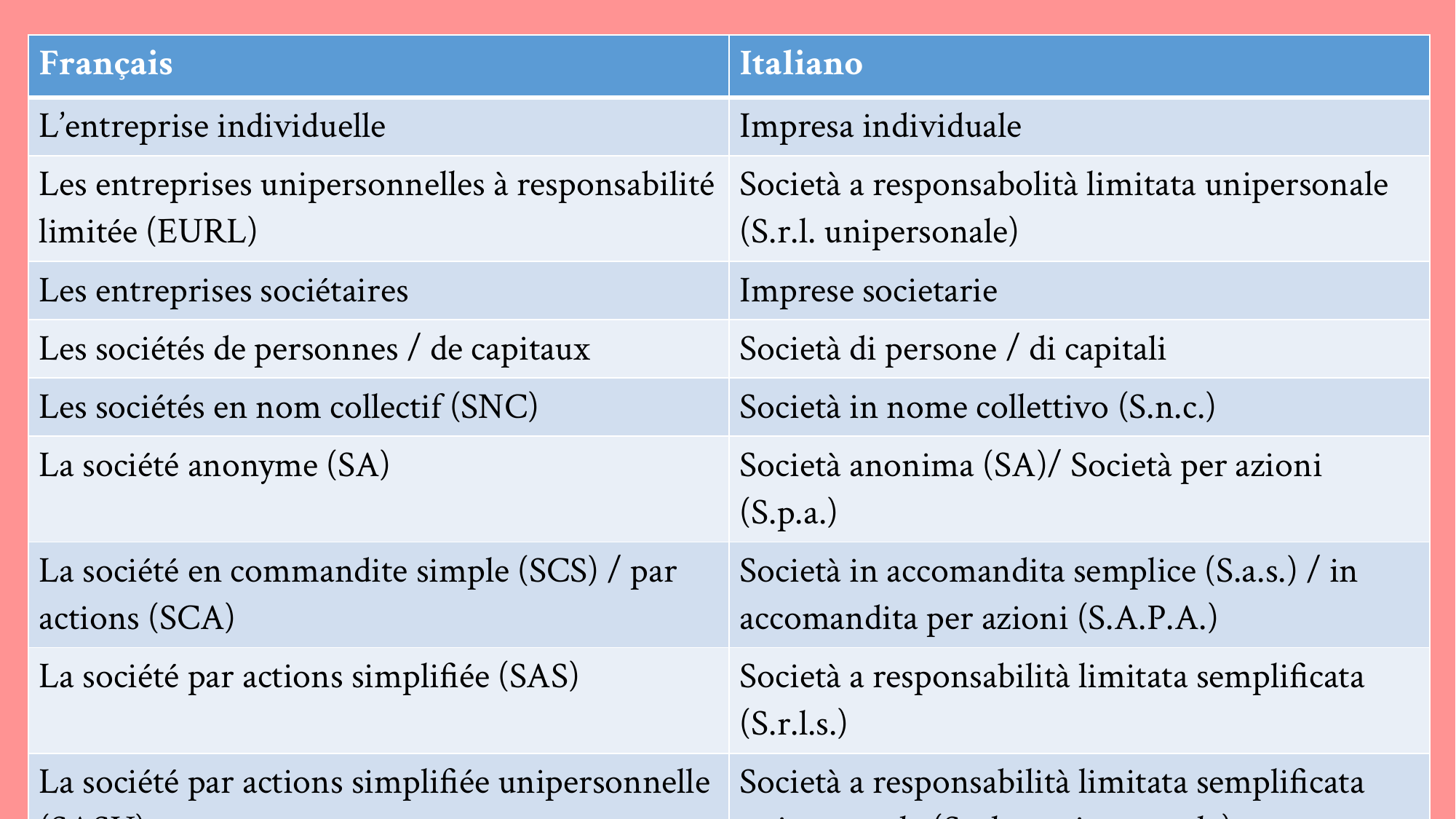

| Français | Italiano |
| --- | --- |
| L’entreprise individuelle | Impresa individuale |
| Les entreprises unipersonnelles à responsabilité limitée (EURL) | Società a responsabolità limitata unipersonale (S.r.l. unipersonale) |
| Les entreprises sociétaires | Imprese societarie |
| Les sociétés de personnes / de capitaux | Società di persone / di capitali |
| Les sociétés en nom collectif (SNC) | Società in nome collettivo (S.n.c.) |
| La société anonyme (SA) | Società anonima (SA)/ Società per azioni (S.p.a.) |
| La société en commandite simple (SCS) / par actions (SCA) | Società in accomandita semplice (S.a.s.) / in accomandita per azioni (S.A.P.A.) |
| La société par actions simplifiée (SAS) | Società a responsabilità limitata semplificata (S.r.l.s.) |
| La société par actions simplifiée unipersonnelle (SASU) | Società a responsabilità limitata semplificata unipersonale (S.r.l.s. unipersonale) |